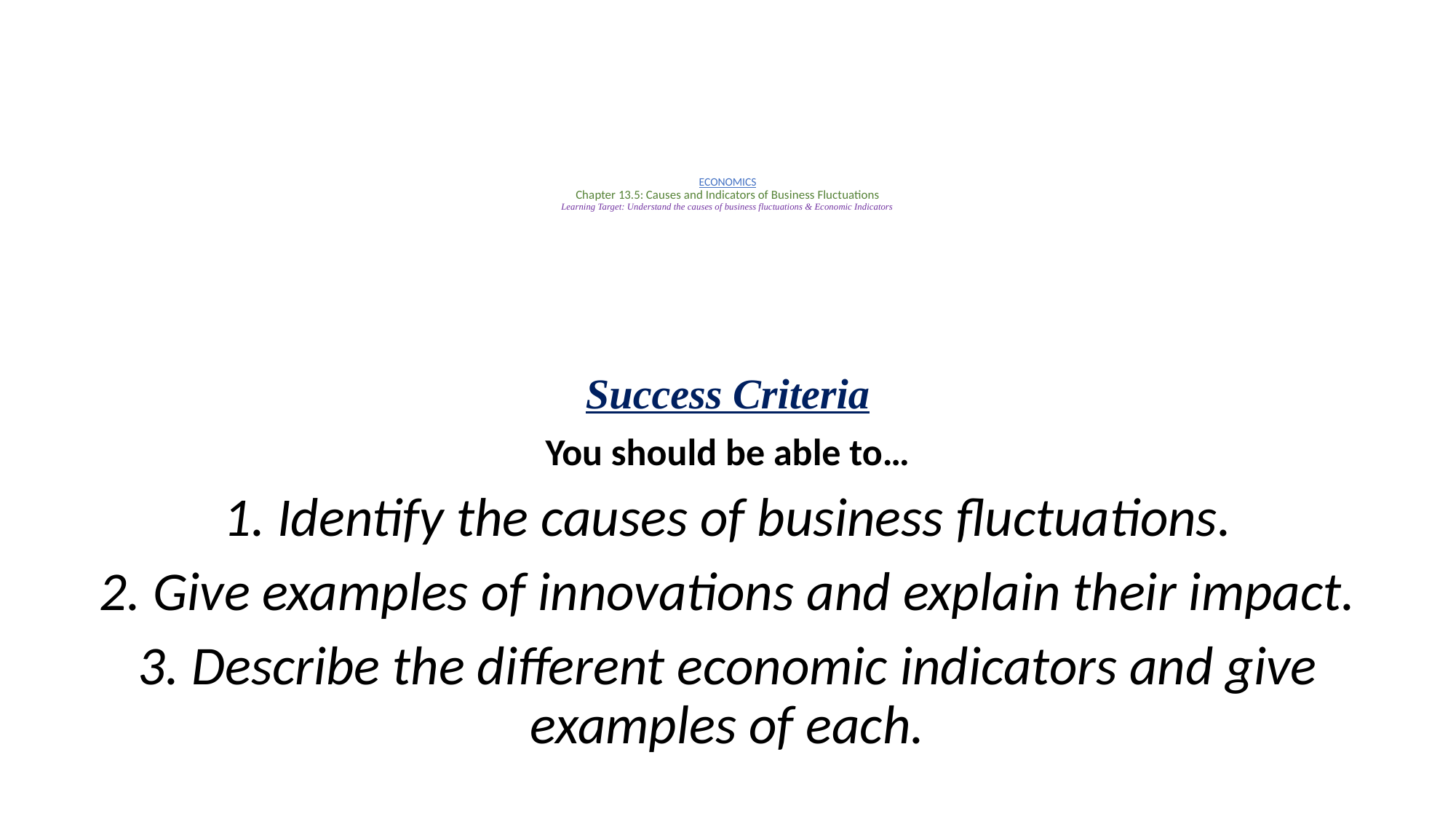

# ECONOMICS Chapter 13.5: Causes and Indicators of Business Fluctuations Learning Target: Understand the causes of business fluctuations & Economic Indicators
Success Criteria
You should be able to…
1. Identify the causes of business fluctuations.
2. Give examples of innovations and explain their impact.
3. Describe the different economic indicators and give examples of each.